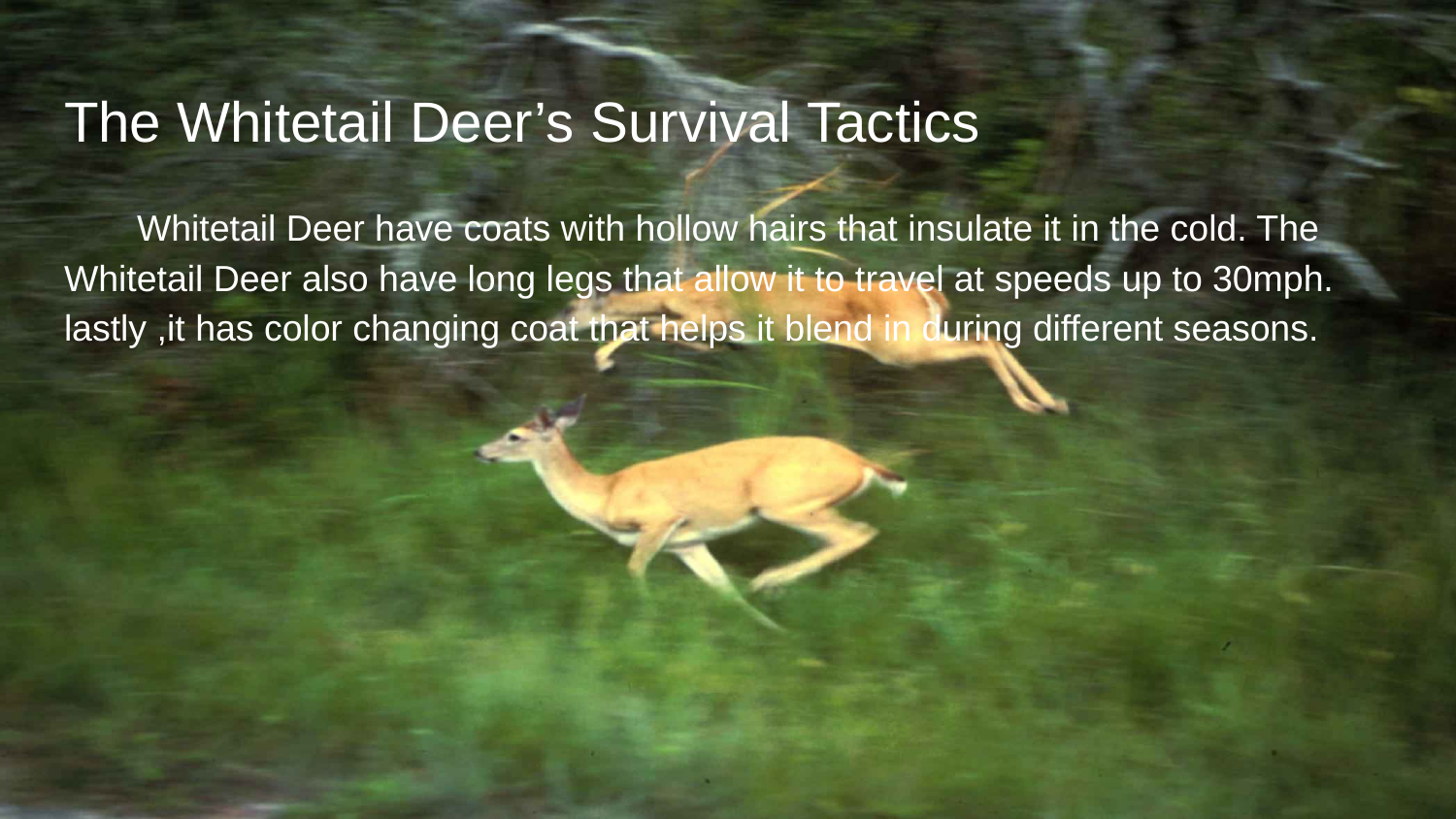

# The Whitetail Deer’s Survival Tactics
Whitetail Deer have coats with hollow hairs that insulate it in the cold. The Whitetail Deer also have long legs that allow it to travel at speeds up to 30mph. lastly ,it has color changing coat that helps it blend in during different seasons.